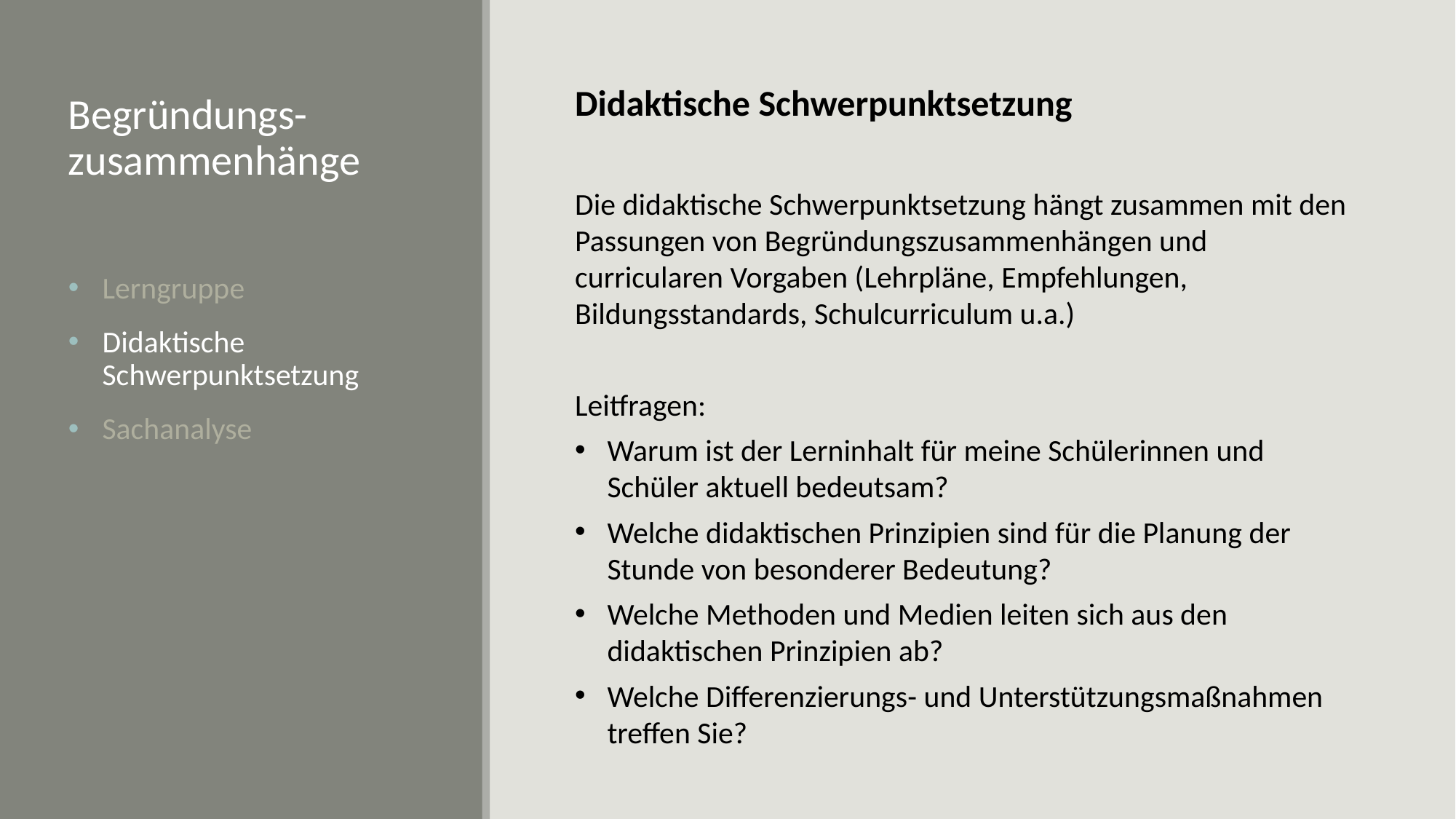

Didaktische Schwerpunktsetzung

Die didaktische Schwerpunktsetzung hängt zusammen mit den Passungen von Begründungszusammenhängen und curricularen Vorgaben (Lehrpläne, Empfehlungen, Bildungsstandards, Schulcurriculum u.a.)

Leitfragen:
Warum ist der Lerninhalt für meine Schülerinnen und Schüler aktuell bedeutsam?
Welche didaktischen Prinzipien sind für die Planung der Stunde von besonderer Bedeutung?
Welche Methoden und Medien leiten sich aus den didaktischen Prinzipien ab?
Welche Differenzierungs- und Unterstützungsmaßnahmen treffen Sie?
Begründungs-zusammenhänge

Lerngruppe
Didaktische Schwerpunktsetzung
Sachanalyse